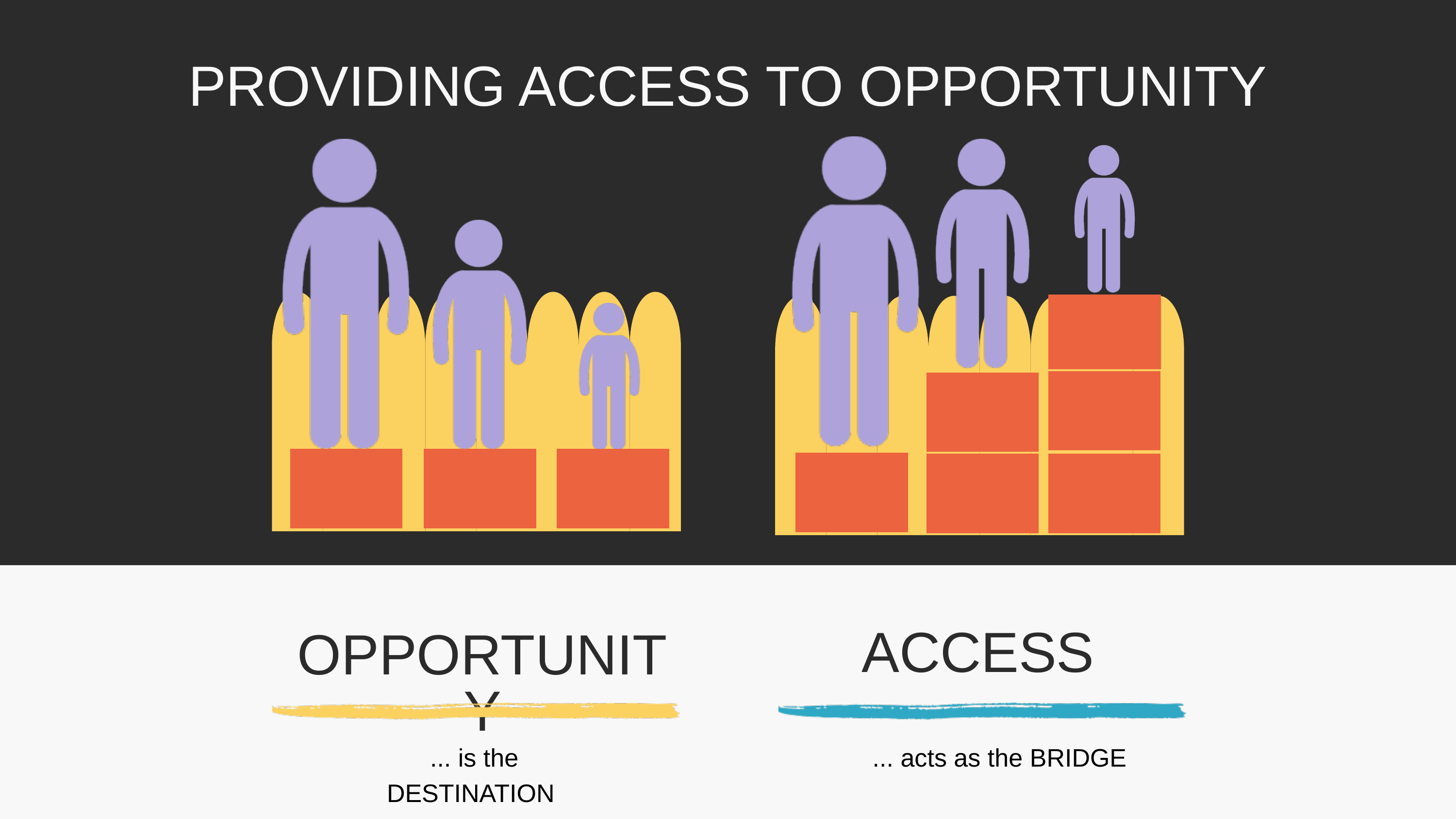

PROVIDING ACCESS TO OPPORTUNITY

ACCESS
OPPORTUNITY

 ... is the DESTINATION
... acts as the BRIDGE